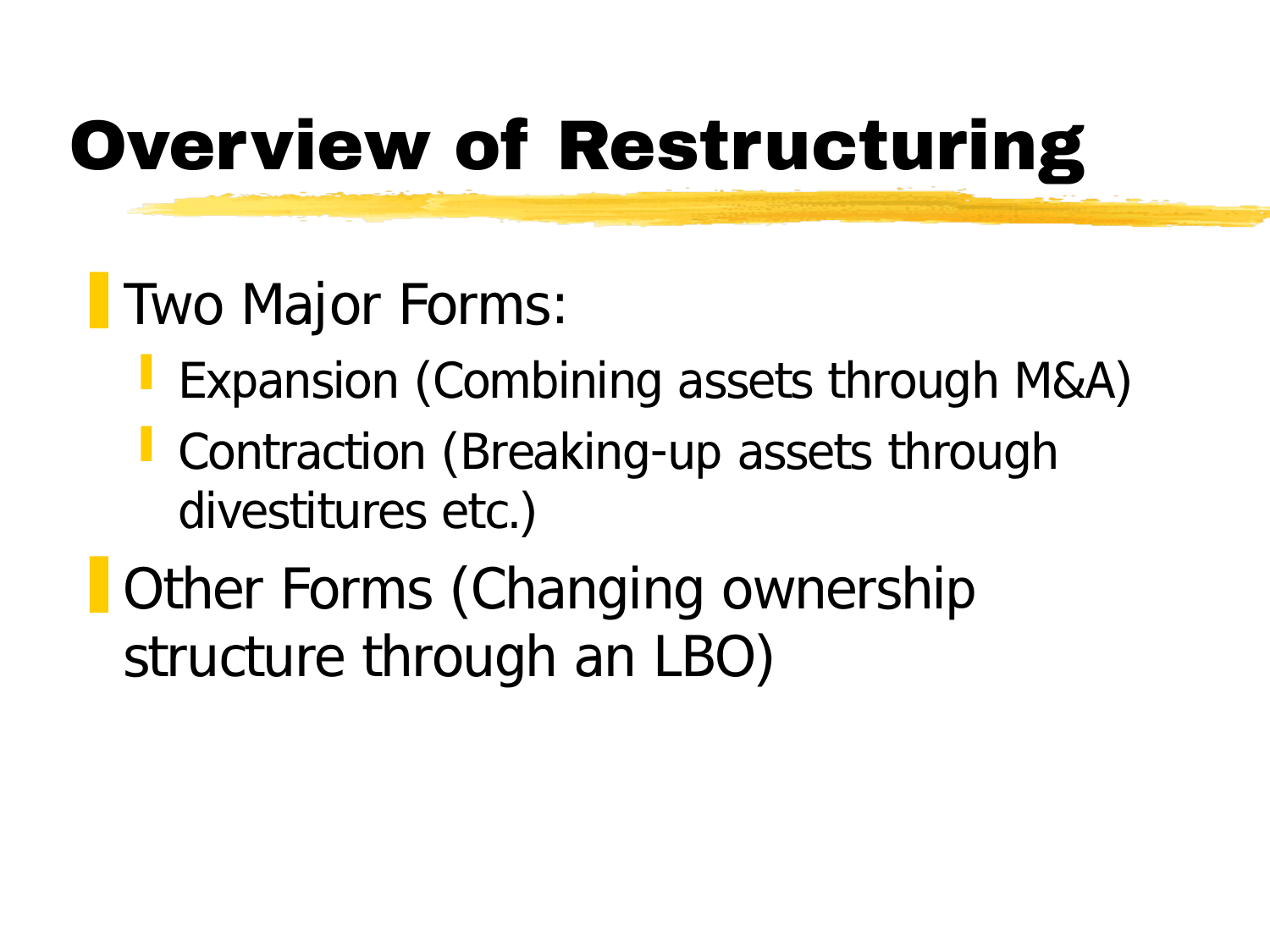

# Overview of Restructuring
Two Major Forms:
Expansion (Combining assets through M&A)
Contraction (Breaking-up assets through divestitures etc.)
Other Forms (Changing ownership structure through an LBO)